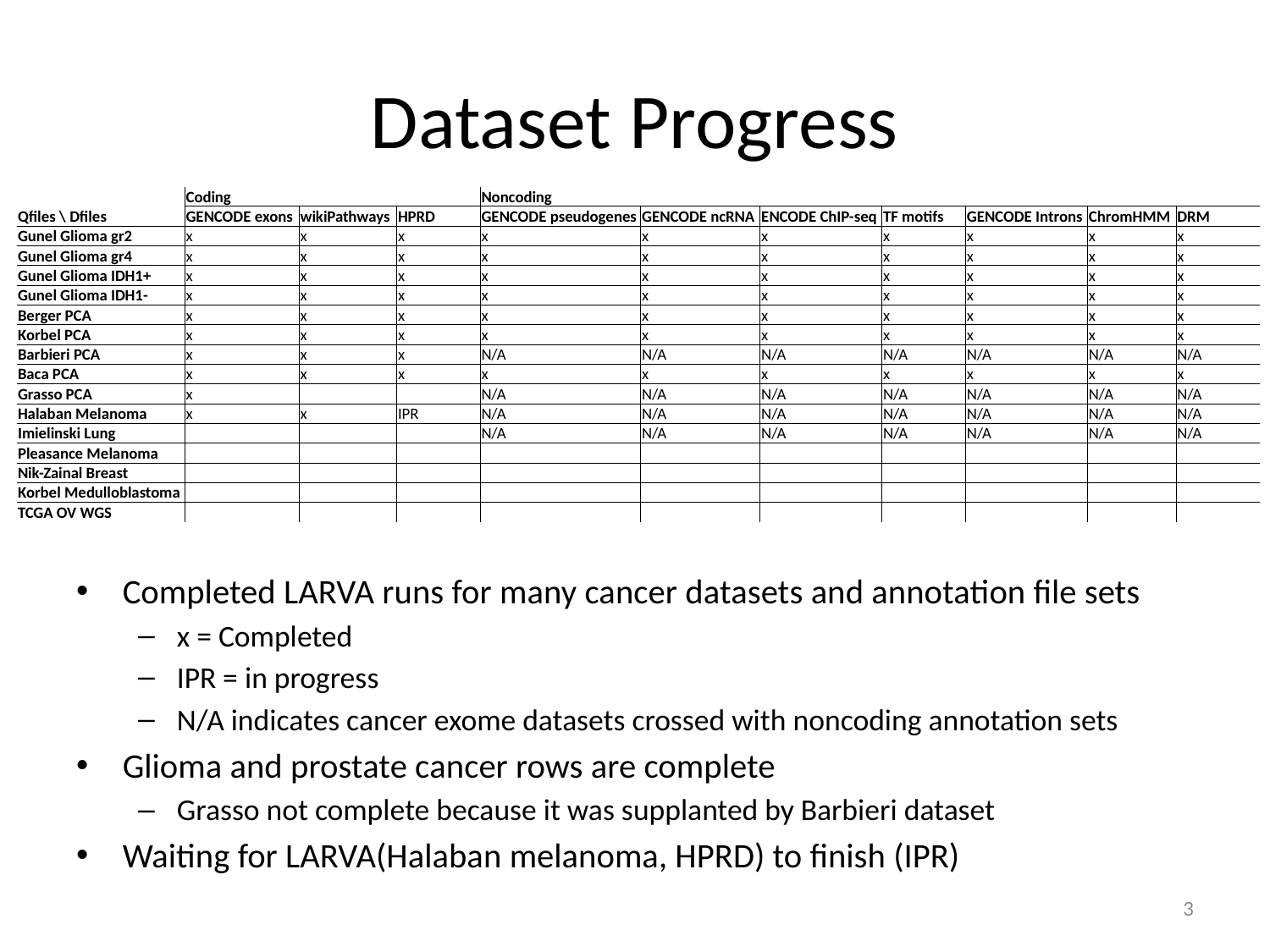

# Dataset Progress
|  | Coding |  |  | Noncoding |  |  |  |  |  |  |
| --- | --- | --- | --- | --- | --- | --- | --- | --- | --- | --- |
| Qfiles \ Dfiles | GENCODE exons | wikiPathways | HPRD | GENCODE pseudogenes | GENCODE ncRNA | ENCODE ChIP-seq | TF motifs | GENCODE Introns | ChromHMM | DRM |
| Gunel Glioma gr2 | x | x | x | x | x | x | x | x | x | x |
| Gunel Glioma gr4 | x | x | x | x | x | x | x | x | x | x |
| Gunel Glioma IDH1+ | x | x | x | x | x | x | x | x | x | x |
| Gunel Glioma IDH1- | x | x | x | x | x | x | x | x | x | x |
| Berger PCA | x | x | x | x | x | x | x | x | x | x |
| Korbel PCA | x | x | x | x | x | x | x | x | x | x |
| Barbieri PCA | x | x | x | N/A | N/A | N/A | N/A | N/A | N/A | N/A |
| Baca PCA | x | x | x | x | x | x | x | x | x | x |
| Grasso PCA | x |  |  | N/A | N/A | N/A | N/A | N/A | N/A | N/A |
| Halaban Melanoma | x | x | IPR | N/A | N/A | N/A | N/A | N/A | N/A | N/A |
| Imielinski Lung |  |  |  | N/A | N/A | N/A | N/A | N/A | N/A | N/A |
| Pleasance Melanoma |  |  |  |  |  |  |  |  |  |  |
| Nik-Zainal Breast |  |  |  |  |  |  |  |  |  |  |
| Korbel Medulloblastoma |  |  |  |  |  |  |  |  |  |  |
| TCGA OV WGS |  |  |  |  |  |  |  |  |  |  |
Completed LARVA runs for many cancer datasets and annotation file sets
x = Completed
IPR = in progress
N/A indicates cancer exome datasets crossed with noncoding annotation sets
Glioma and prostate cancer rows are complete
Grasso not complete because it was supplanted by Barbieri dataset
Waiting for LARVA(Halaban melanoma, HPRD) to finish (IPR)
3